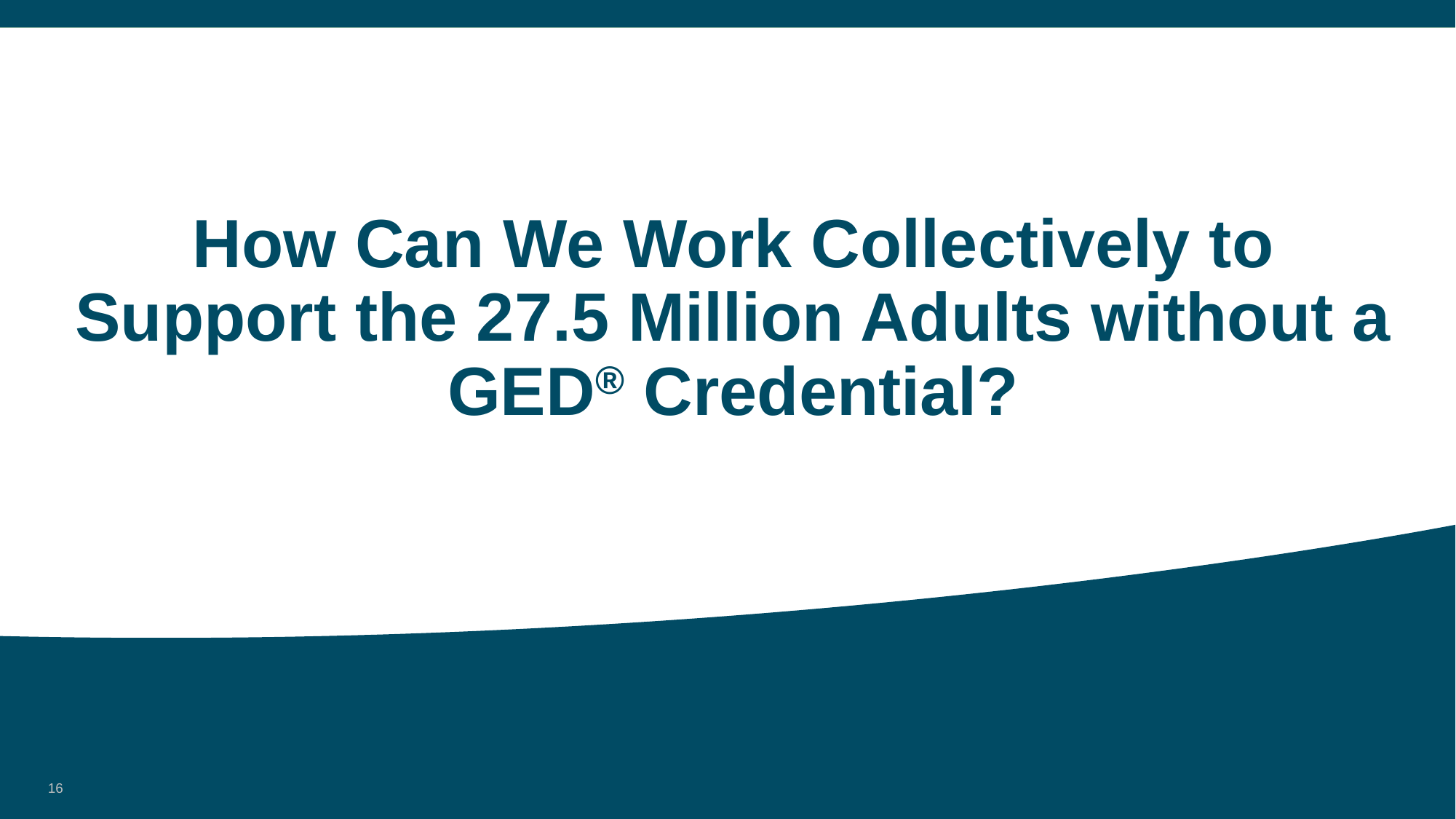

# How Can We Work Collectively to Support the 27.5 Million Adults without a GED® Credential?
16